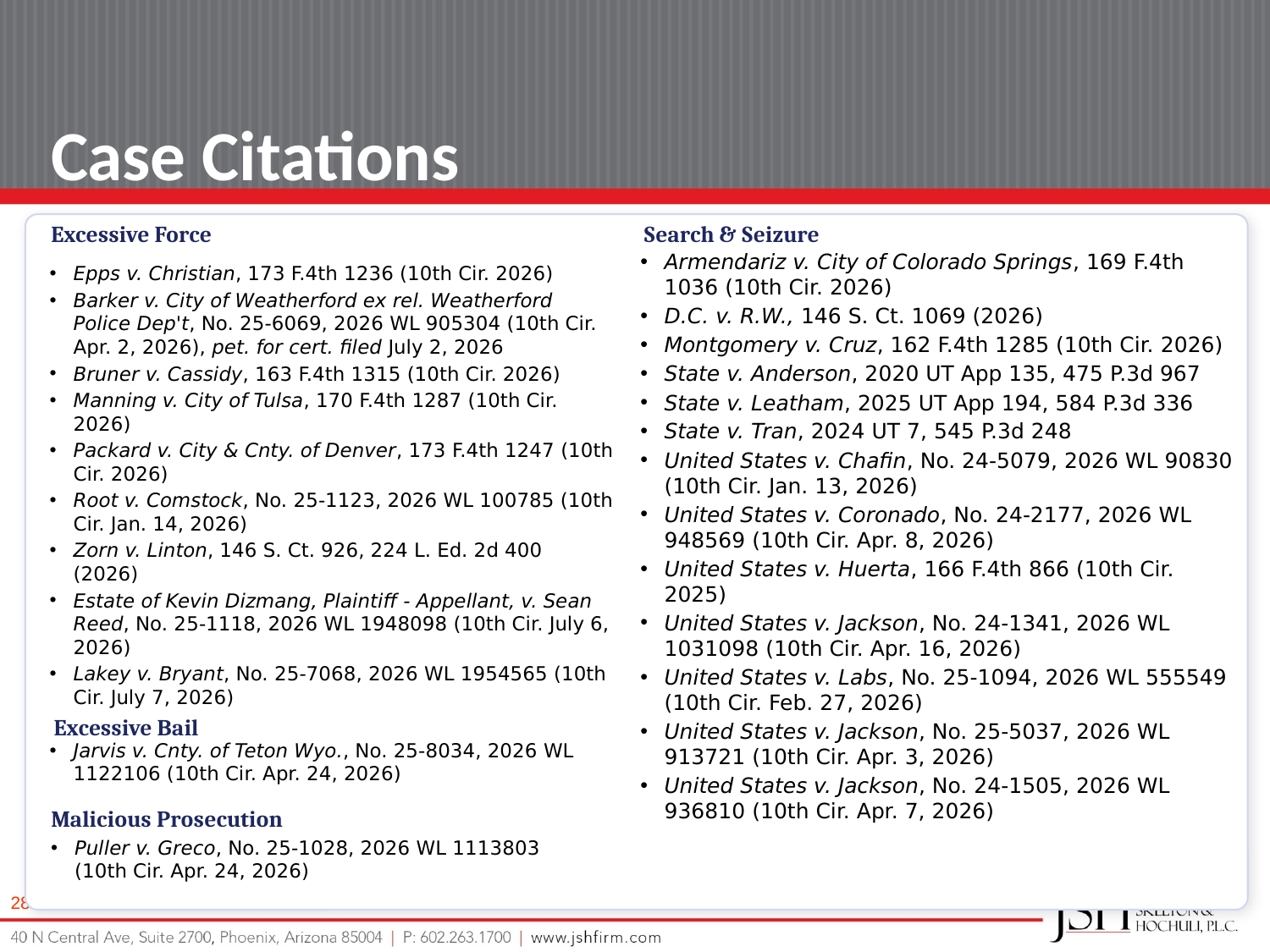

Case Citations
Excessive Force
Search & Seizure

Armendariz v. City of Colorado Springs, 169 F.4th 1036 (10th Cir. 2026)
D.C. v. R.W., 146 S. Ct. 1069 (2026)
Montgomery v. Cruz, 162 F.4th 1285 (10th Cir. 2026)
State v. Anderson, 2020 UT App 135, 475 P.3d 967
State v. Leatham, 2025 UT App 194, 584 P.3d 336
State v. Tran, 2024 UT 7, 545 P.3d 248
United States v. Chafin, No. 24-5079, 2026 WL 90830 (10th Cir. Jan. 13, 2026)
United States v. Coronado, No. 24-2177, 2026 WL 948569 (10th Cir. Apr. 8, 2026)
United States v. Huerta, 166 F.4th 866 (10th Cir. 2025)
United States v. Jackson, No. 24-1341, 2026 WL 1031098 (10th Cir. Apr. 16, 2026)
United States v. Labs, No. 25-1094, 2026 WL 555549 (10th Cir. Feb. 27, 2026)
United States v. Jackson, No. 25-5037, 2026 WL 913721 (10th Cir. Apr. 3, 2026)
United States v. Jackson, No. 24-1505, 2026 WL 936810 (10th Cir. Apr. 7, 2026)

Epps v. Christian, 173 F.4th 1236 (10th Cir. 2026)
Barker v. City of Weatherford ex rel. Weatherford Police Dep't, No. 25-6069, 2026 WL 905304 (10th Cir. Apr. 2, 2026), pet. for cert. filed July 2, 2026
Bruner v. Cassidy, 163 F.4th 1315 (10th Cir. 2026)
Manning v. City of Tulsa, 170 F.4th 1287 (10th Cir. 2026)
Packard v. City & Cnty. of Denver, 173 F.4th 1247 (10th Cir. 2026)
Root v. Comstock, No. 25-1123, 2026 WL 100785 (10th Cir. Jan. 14, 2026)
Zorn v. Linton, 146 S. Ct. 926, 224 L. Ed. 2d 400 (2026)
Estate of Kevin Dizmang, Plaintiff - Appellant, v. Sean Reed, No. 25-1118, 2026 WL 1948098 (10th Cir. July 6, 2026)
Lakey v. Bryant, No. 25-7068, 2026 WL 1954565 (10th Cir. July 7, 2026)

Jarvis v. Cnty. of Teton Wyo., No. 25-8034, 2026 WL 1122106 (10th Cir. Apr. 24, 2026)

Excessive Bail
Malicious Prosecution
Puller v. Greco, No. 25-1028, 2026 WL 1113803 (10th Cir. Apr. 24, 2026)